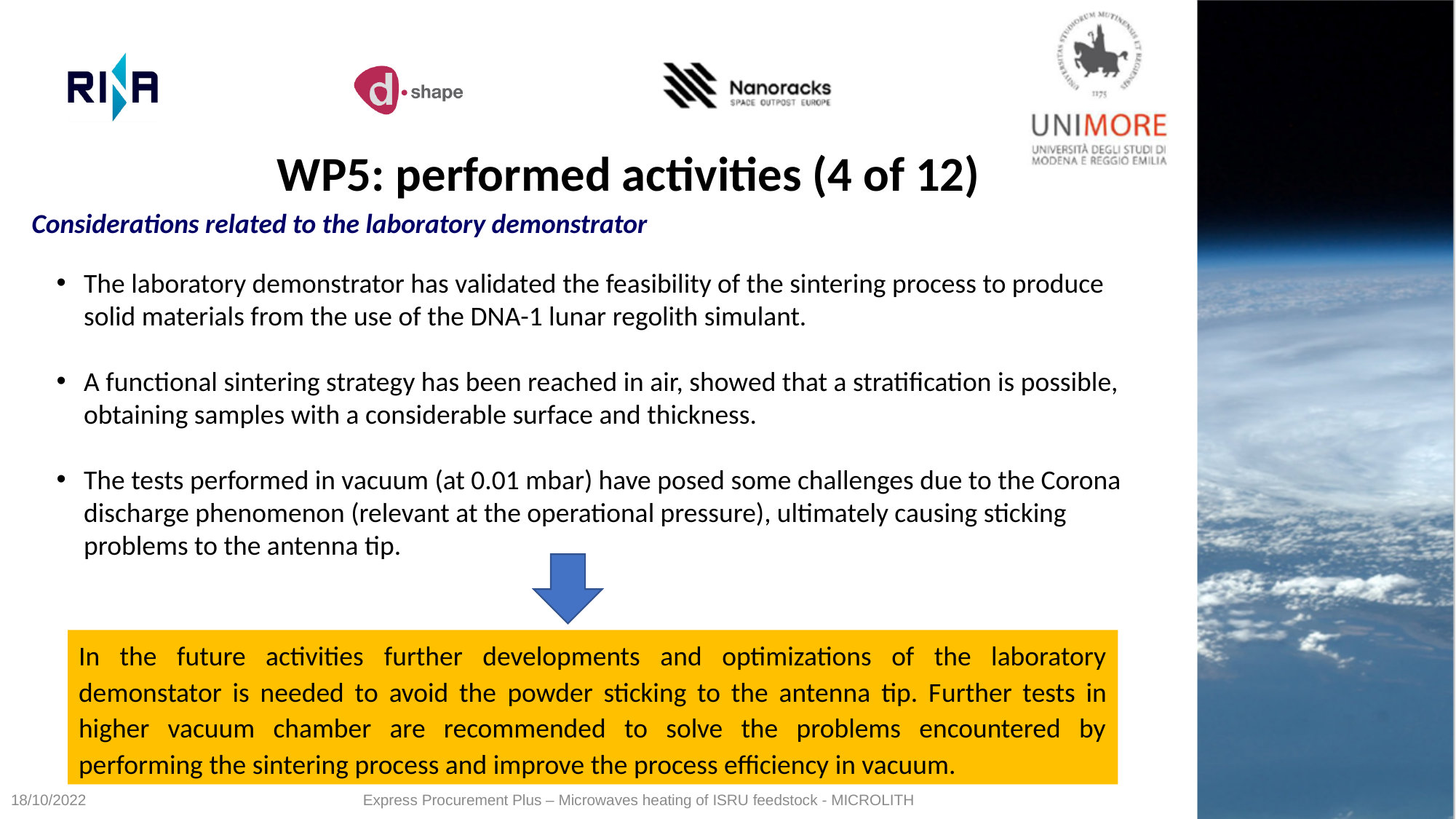

WP5: performed activities (4 of 12)
Considerations related to the laboratory demonstrator
The laboratory demonstrator has validated the feasibility of the sintering process to produce solid materials from the use of the DNA-1 lunar regolith simulant.

A functional sintering strategy has been reached in air, showed that a stratification is possible, obtaining samples with a considerable surface and thickness.

The tests performed in vacuum (at 0.01 mbar) have posed some challenges due to the Corona discharge phenomenon (relevant at the operational pressure), ultimately causing sticking problems to the antenna tip.

In the future activities further developments and optimizations of the laboratory demonstator is needed to avoid the powder sticking to the antenna tip. Further tests in higher vacuum chamber are recommended to solve the problems encountered by performing the sintering process and improve the process efficiency in vacuum.
18/10/2022
Express Procurement Plus – Microwaves heating of ISRU feedstock - MICROLITH